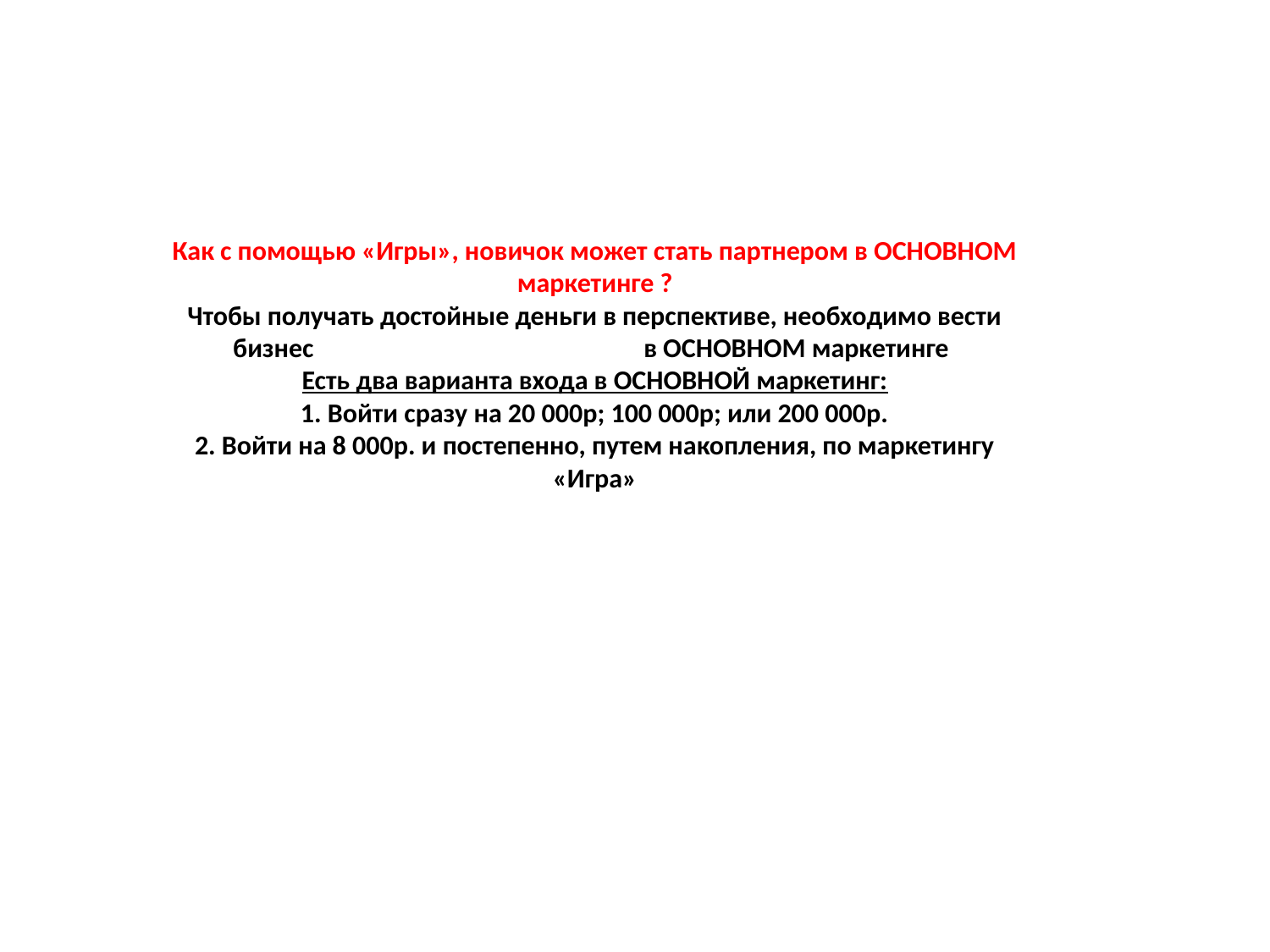

# Как с помощью «Игры», новичок может стать партнером в ОСНОВНОМ маркетинге ? Чтобы получать достойные деньги в перспективе, необходимо вести бизнес                                                      в ОСНОВНОМ маркетинге Есть два варианта входа в ОСНОВНОЙ маркетинг: 1. Войти сразу на 20 000р; 100 000р; или 200 000р. 2. Войти на 8 000р. и постепенно, путем накопления, по маркетингу «Игра»